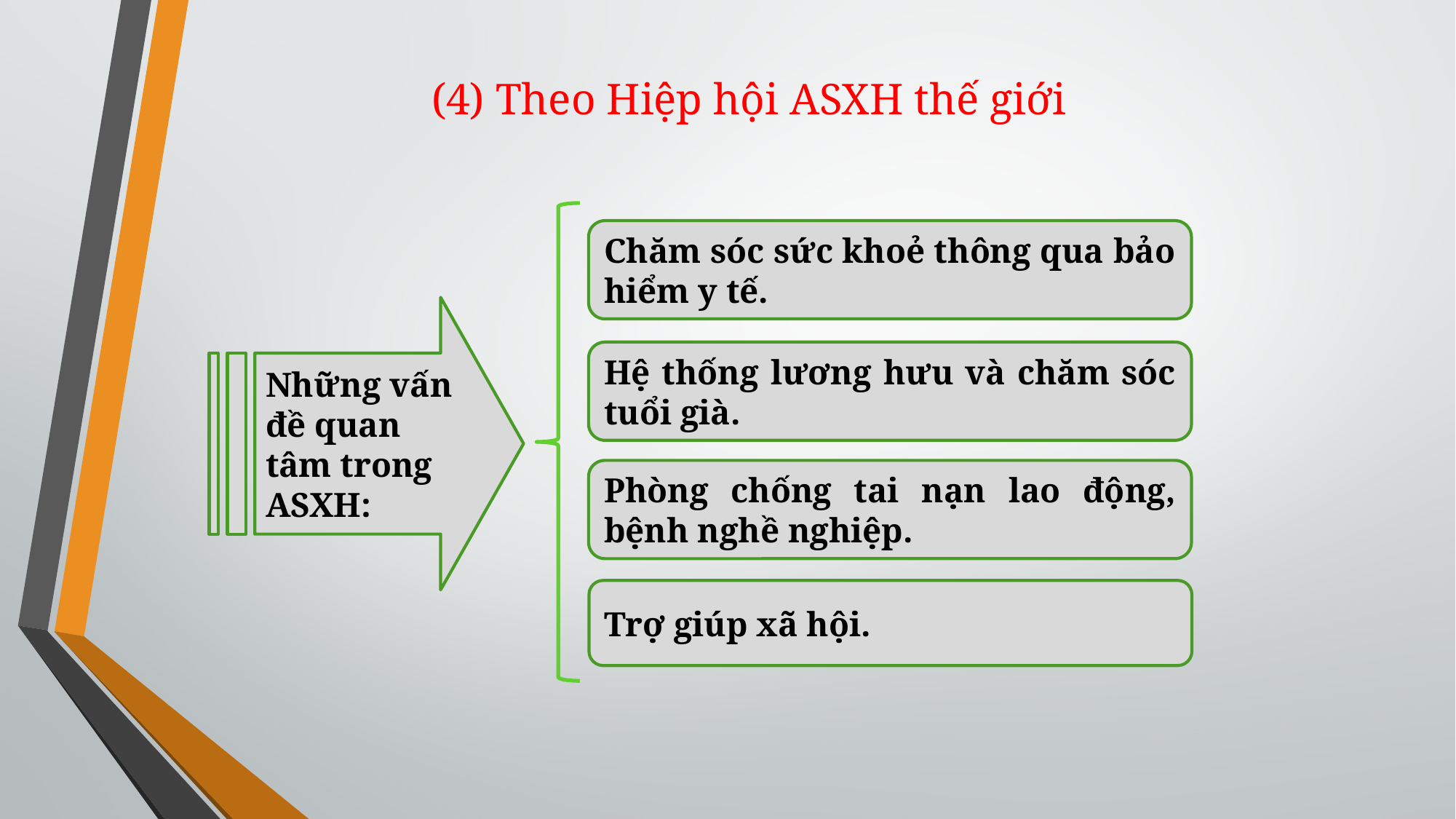

# (4) Theo Hiệp hội ASXH thế giới

Chăm sóc sức khoẻ thông qua bảo hiểm y tế.
Những vấn đề quan tâm trong ASXH:
Hệ thống lương hưu và chăm sóc tuổi già.
Phòng chống tai nạn lao động, bệnh nghề nghiệp.
Trợ giúp xã hội.